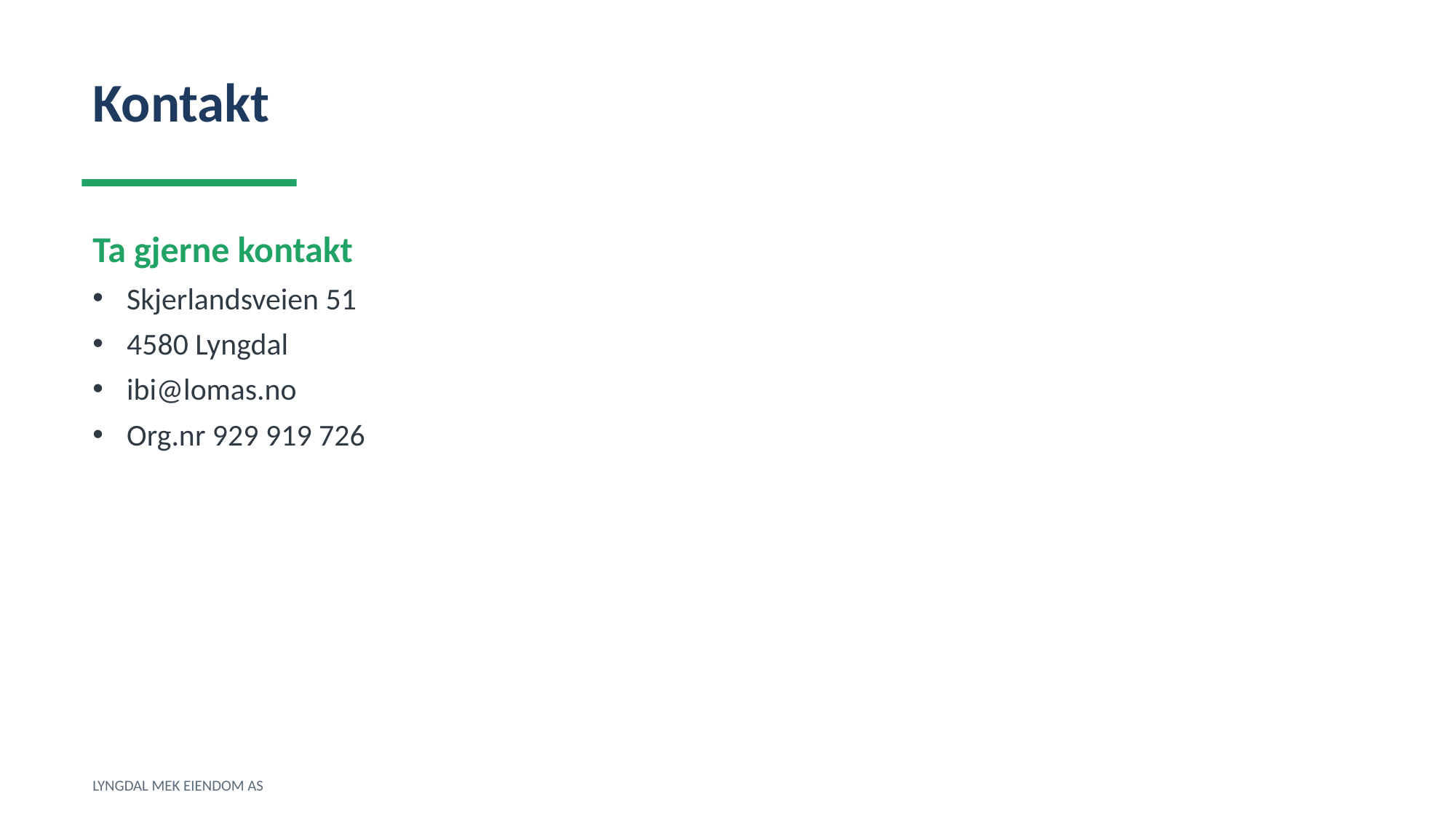

Kontakt

Ta gjerne kontakt
Skjerlandsveien 51
4580 Lyngdal
ibi@lomas.no
Org.nr 929 919 726
LYNGDAL MEK EIENDOM AS